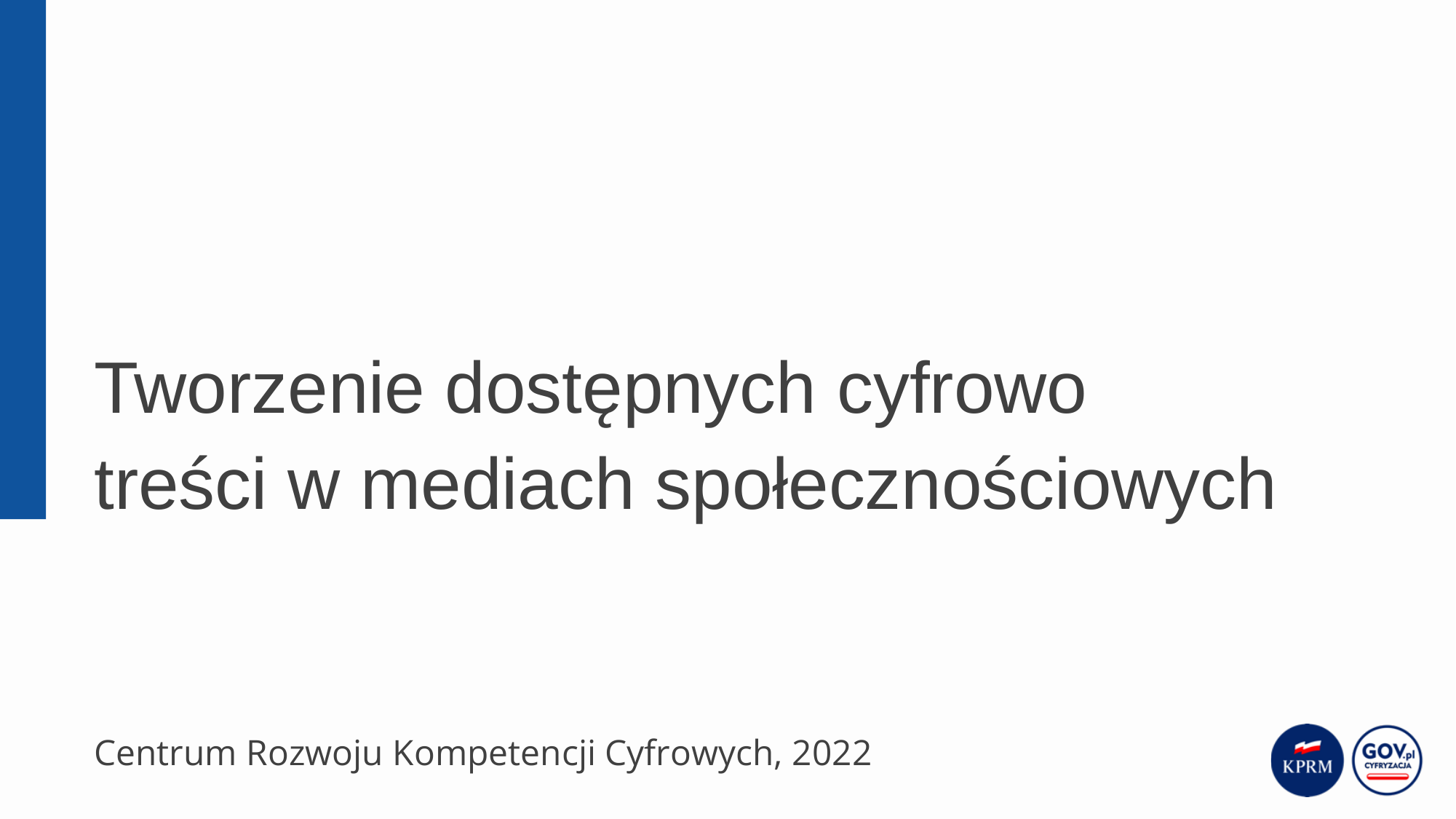

# Tworzenie dostępnych cyfrowo treści w mediach społecznościowych
Centrum Rozwoju Kompetencji Cyfrowych, 2022